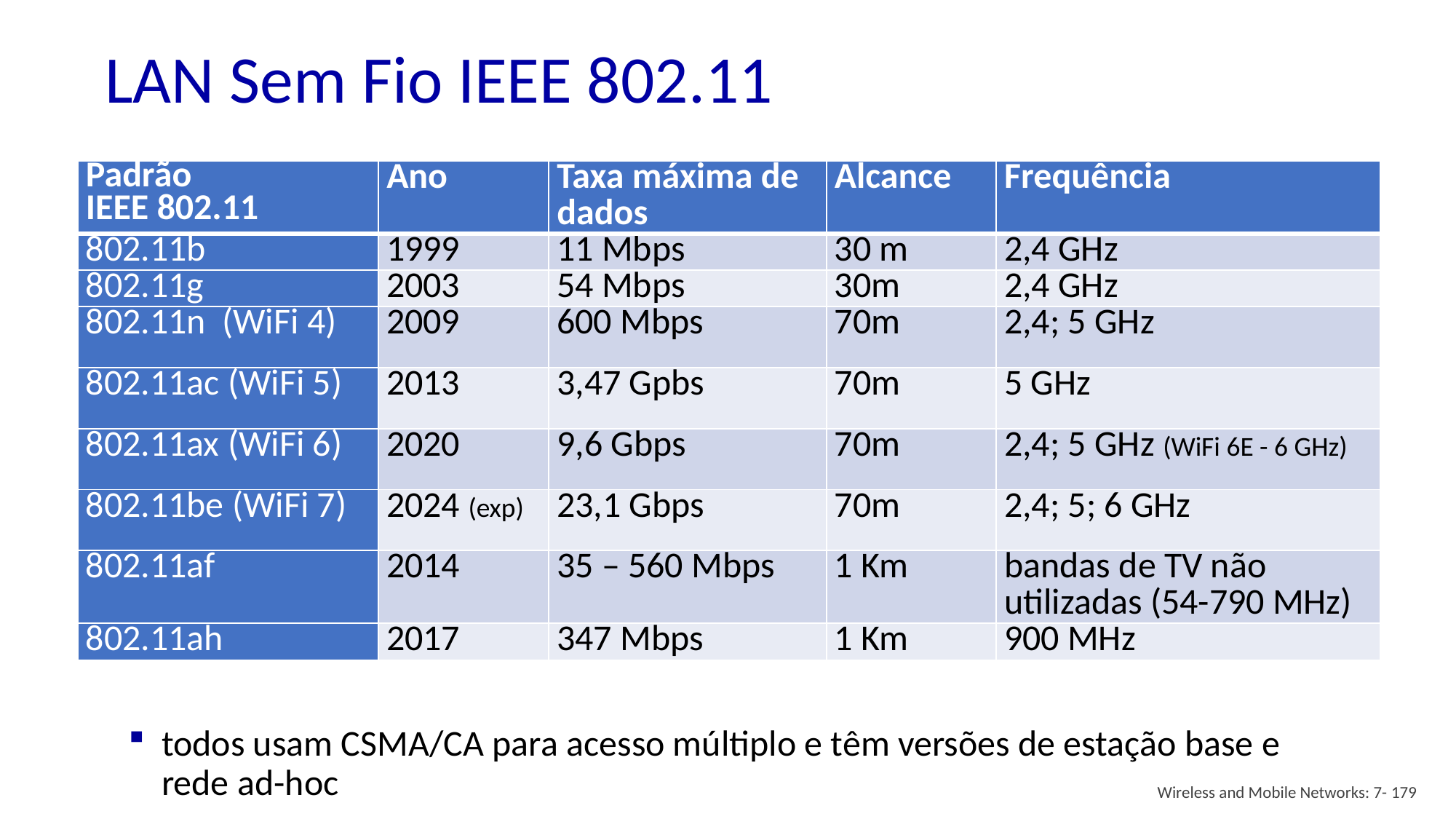

# LAN Sem Fio IEEE 802.11
| Padrão IEEE 802.11 | Ano | Taxa máxima de dados | Alcance | Frequência |
| --- | --- | --- | --- | --- |
| 802.11b | 1999 | 11 Mbps | 30 m | 2,4 GHz |
| 802.11g | 2003 | 54 Mbps | 30m | 2,4 GHz |
| 802.11n (WiFi 4) | 2009 | 600 Mbps | 70m | 2,4; 5 GHz |
| 802.11ac (WiFi 5) | 2013 | 3,47 Gpbs | 70m | 5 GHz |
| 802.11ax (WiFi 6) | 2020 | 9,6 Gbps | 70m | 2,4; 5 GHz (WiFi 6E - 6 GHz) |
| 802.11be (WiFi 7) | 2024 (exp) | 23,1 Gbps | 70m | 2,4; 5; 6 GHz |
| 802.11af | 2014 | 35 – 560 Mbps | 1 Km | bandas de TV não utilizadas (54-790 MHz) |
| 802.11ah | 2017 | 347 Mbps | 1 Km | 900 MHz |
todos usam CSMA/CA para acesso múltiplo e têm versões de estação base e rede ad-hoc
Wireless and Mobile Networks: 7- 179